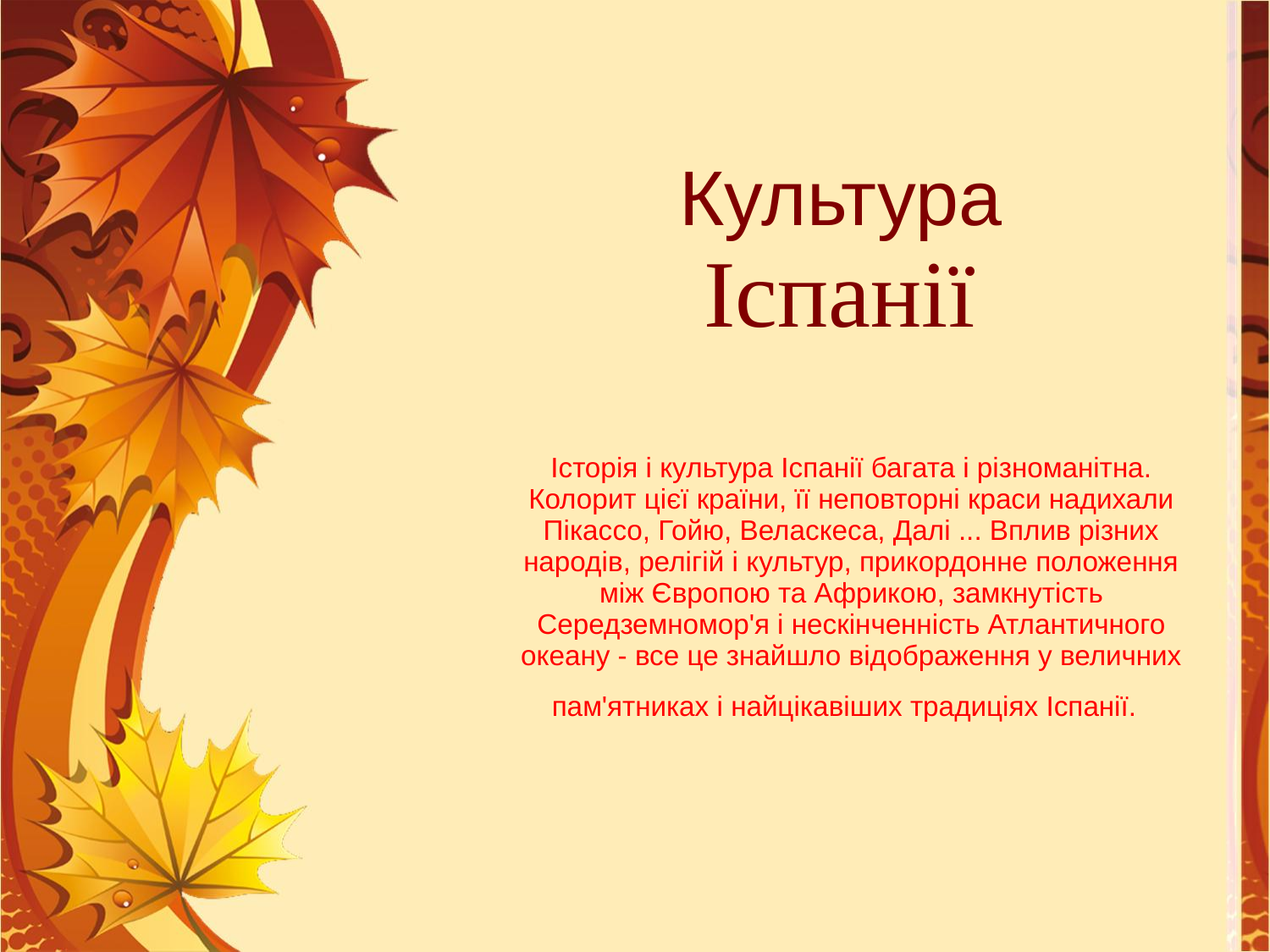

Культура
Іспанії
Історія і культура Іспанії багата і різноманітна. Колорит цієї країни, її неповторні краси надихали Пікассо, Гойю, Веласкеса, Далі ... Вплив різних народів, релігій і культур, прикордонне положення між Європою та Африкою, замкнутість Середземномор'я і нескінченність Атлантичного океану - все це знайшло відображення у величних пам'ятниках і найцікавіших традиціях Іспанії.